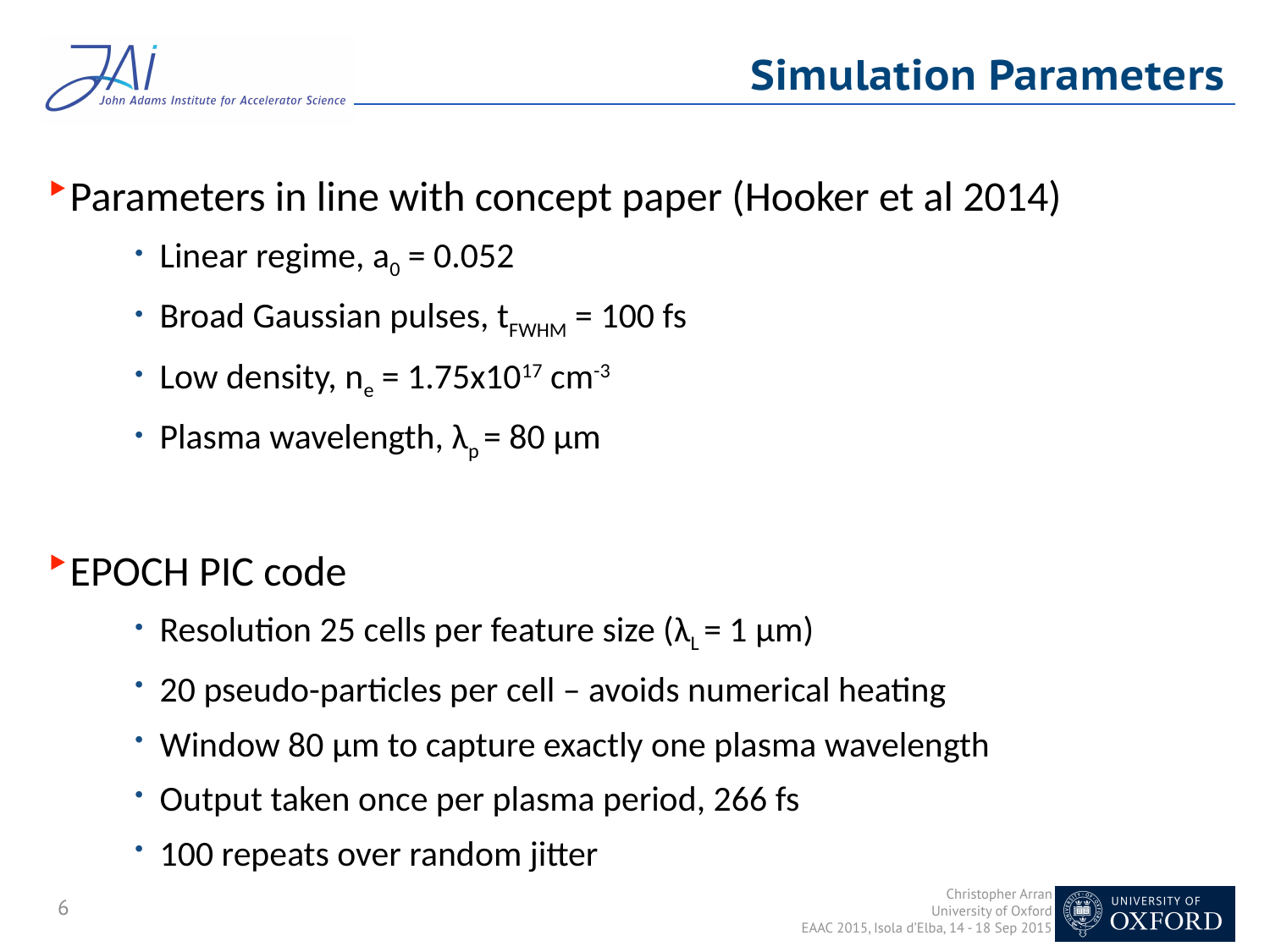

# Simulation Parameters
Parameters in line with concept paper (Hooker et al 2014)
Linear regime, a0 = 0.052
Broad Gaussian pulses, tFWHM = 100 fs
Low density, ne = 1.75x1017 cm-3
Plasma wavelength, λp = 80 μm

EPOCH PIC code
Resolution 25 cells per feature size (λL = 1 μm)
20 pseudo-particles per cell – avoids numerical heating
Window 80 μm to capture exactly one plasma wavelength
Output taken once per plasma period, 266 fs
100 repeats over random jitter

6